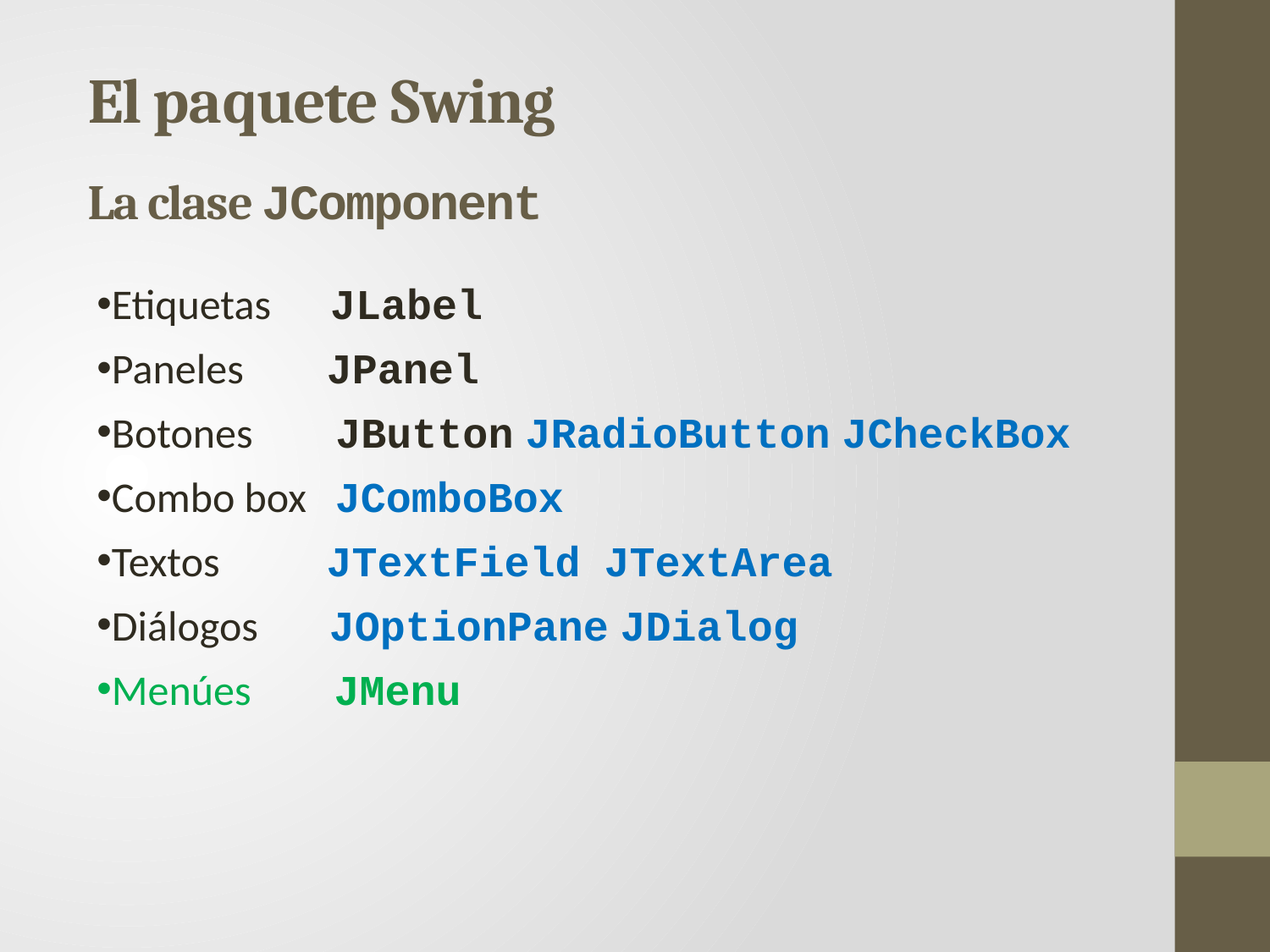

El paquete Swing
La clase JComponent
Etiquetas     JLabel
Paneles       JPanel
Botones       JButton JRadioButton JCheckBox
Combo box   JComboBox
Textos         JTextField  JTextArea
Diálogos      JOptionPane JDialog
Menúes       JMenu